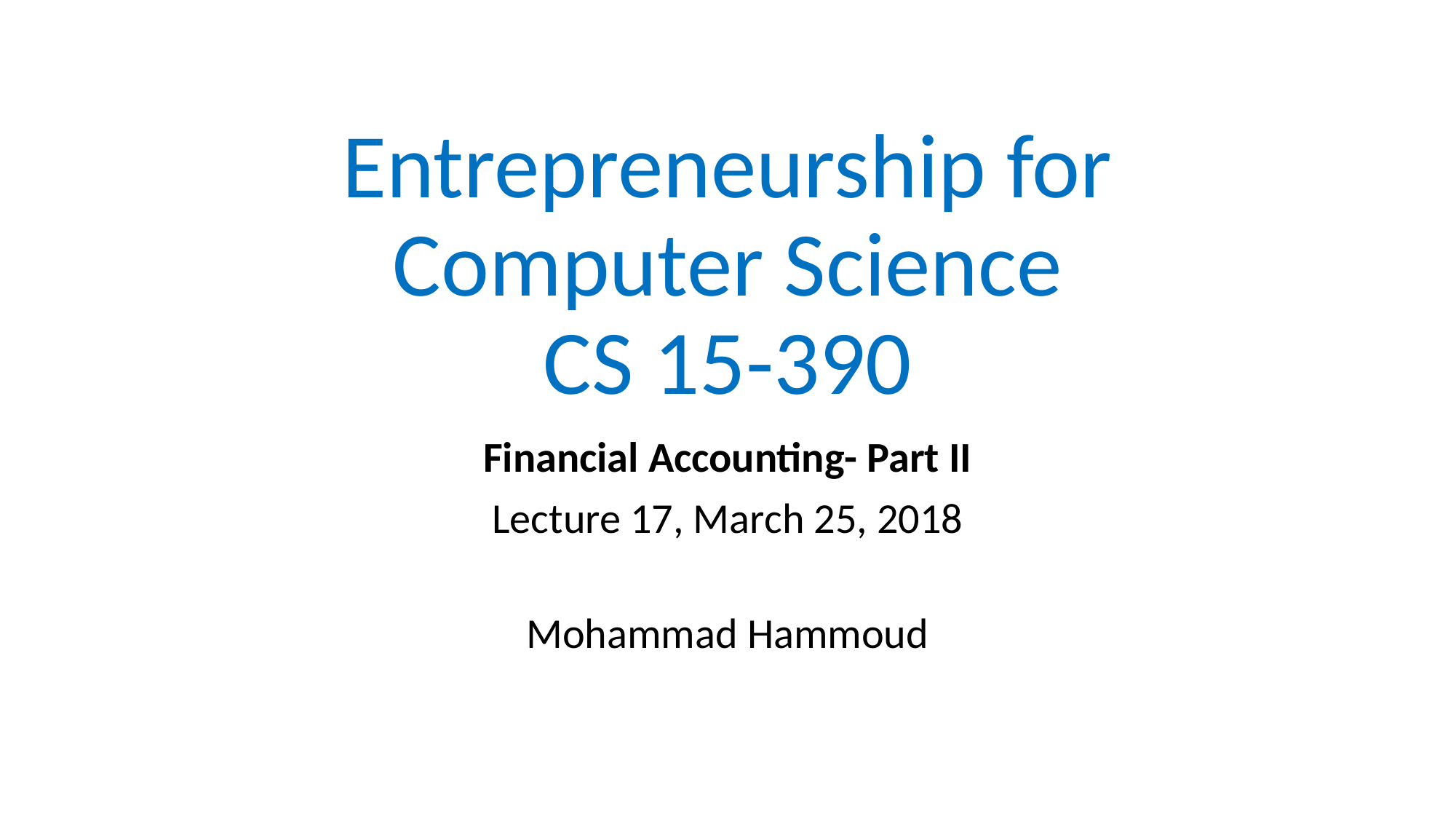

# Entrepreneurship for Computer Science CS 15-390
Financial Accounting- Part II
Lecture 17, March 25, 2018

Mohammad Hammoud